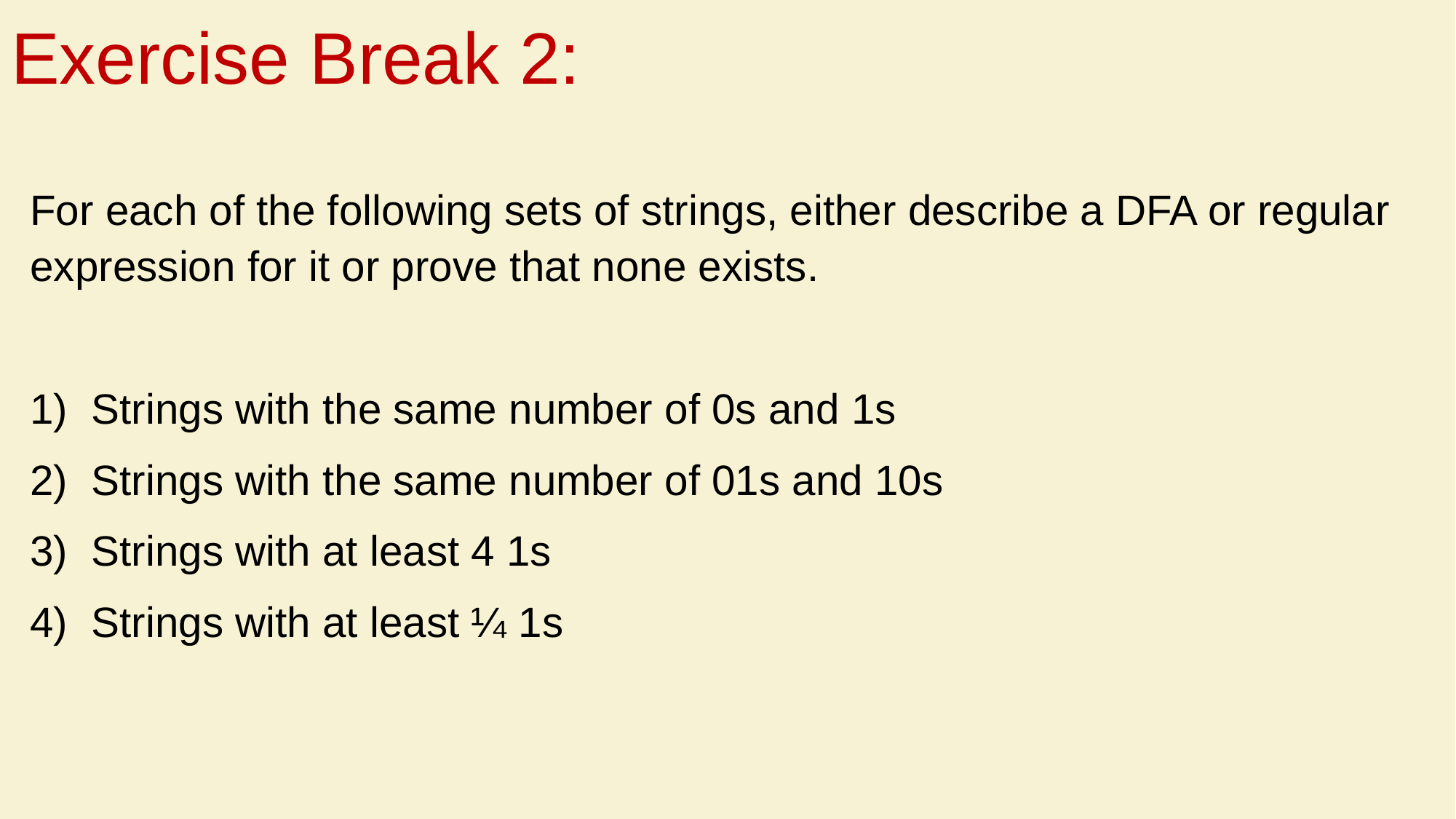

# Exercise Break 2:
For each of the following sets of strings, either describe a DFA or regular expression for it or prove that none exists.

Strings with the same number of 0s and 1s
Strings with the same number of 01s and 10s
Strings with at least 4 1s
Strings with at least ¼ 1s